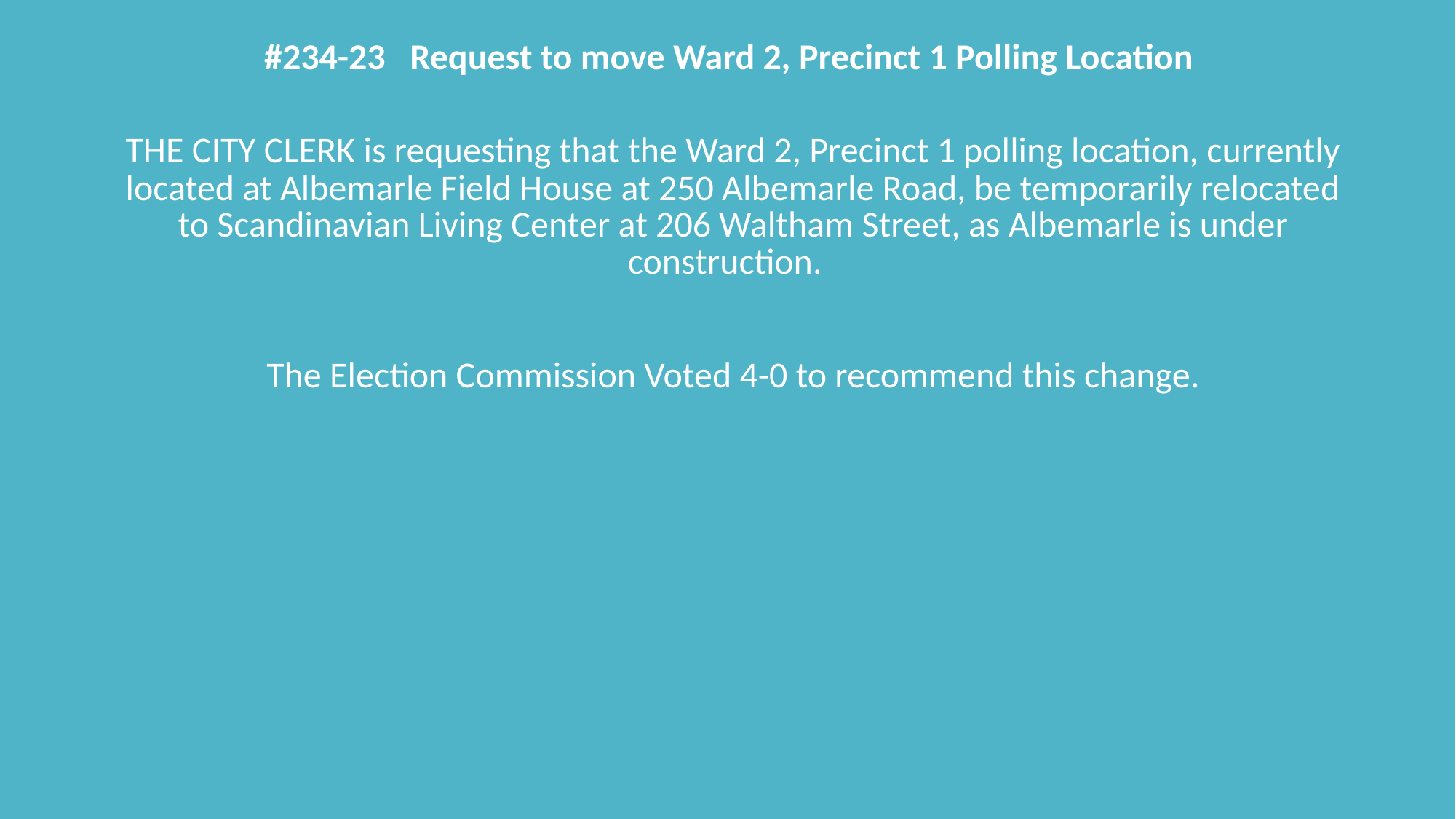

#234-23   Request to move Ward 2, Precinct 1 Polling Location

THE CITY CLERK is requesting that the Ward 2, Precinct 1 polling location, currently located at Albemarle Field House at 250 Albemarle Road, be temporarily relocated to Scandinavian Living Center at 206 Waltham Street, as Albemarle is under construction.

The Election Commission Voted 4-0 to recommend this change.